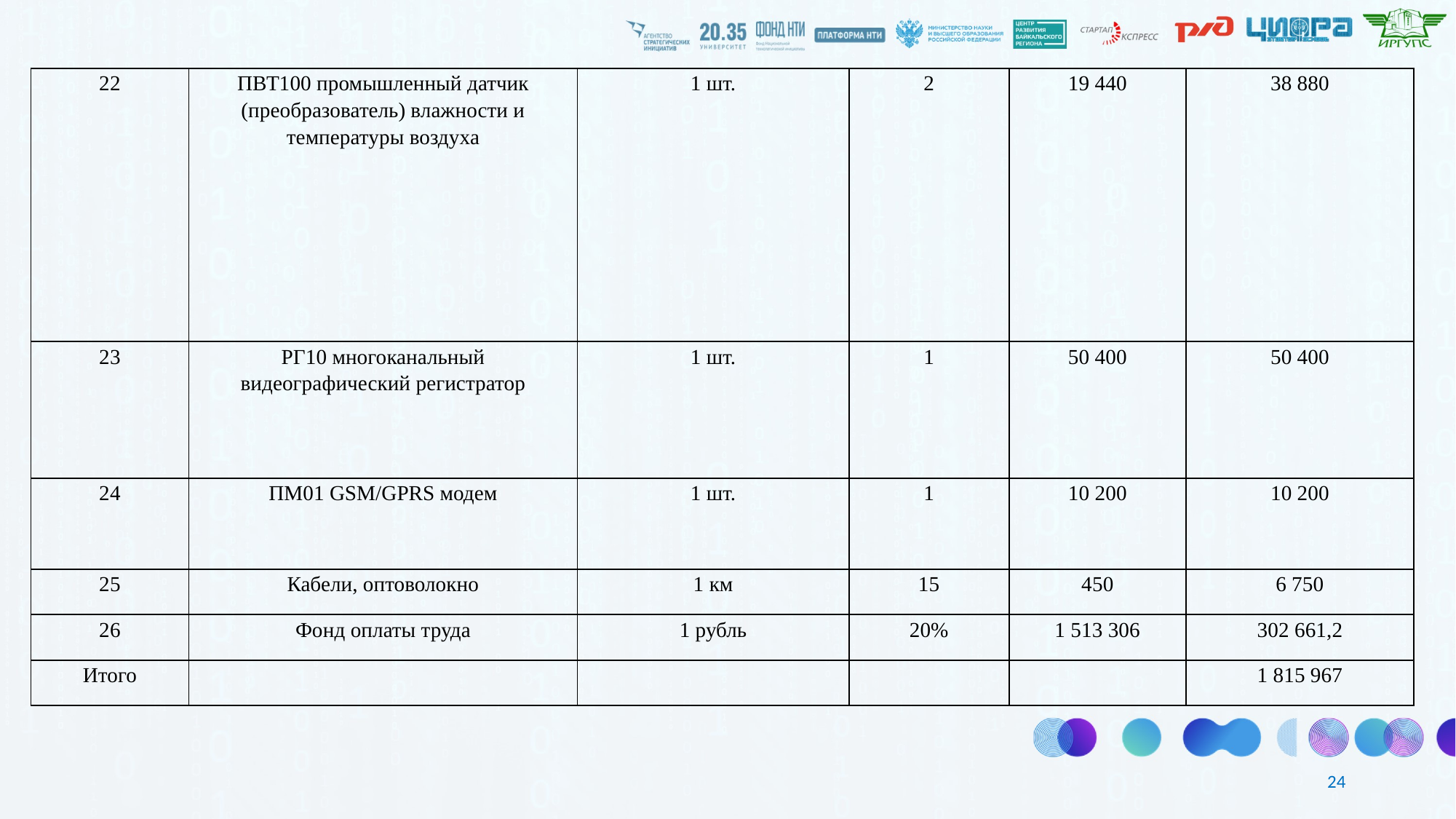

| 22 | ПВТ100 промышленный датчик (преобразователь) влажности и температуры воздуха | 1 шт. | 2 | 19 440 | 38 880 |
| --- | --- | --- | --- | --- | --- |
| 23 | РГ10 многоканальный видеографический регистратор | 1 шт. | 1 | 50 400 | 50 400 |
| 24 | ПМ01 GSM/GPRS модем | 1 шт. | 1 | 10 200 | 10 200 |
| 25 | Кабели, оптоволокно | 1 км | 15 | 450 | 6 750 |
| 26 | Фонд оплаты труда | 1 рубль | 20% | 1 513 306 | 302 661,2 |
| Итого |  |  |  |  | 1 815 967 |
24